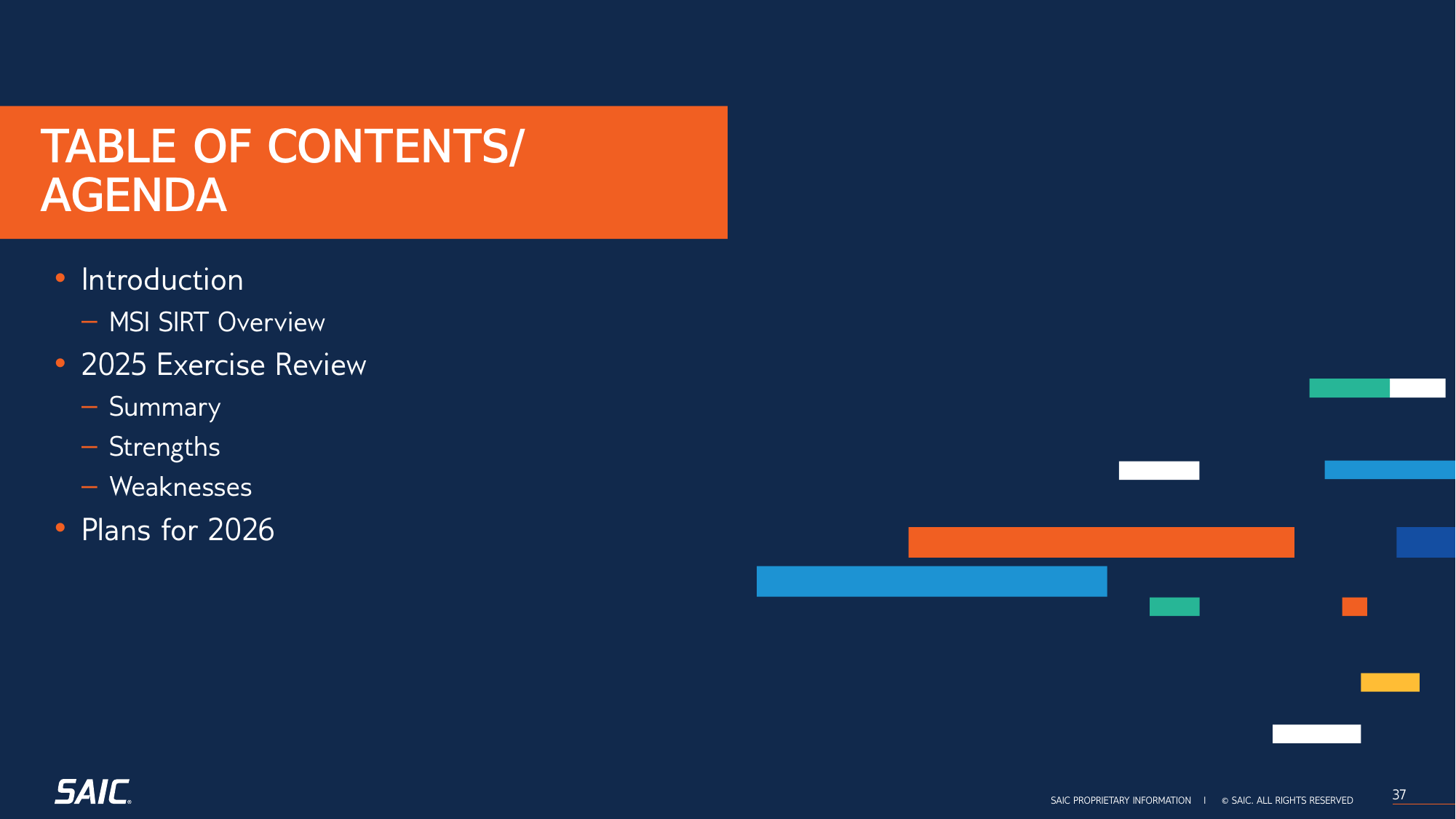

# Table of Contents/ Agenda
Introduction
MSI SIRT Overview
2025 Exercise Review
Summary
Strengths
Weaknesses
Plans for 2026